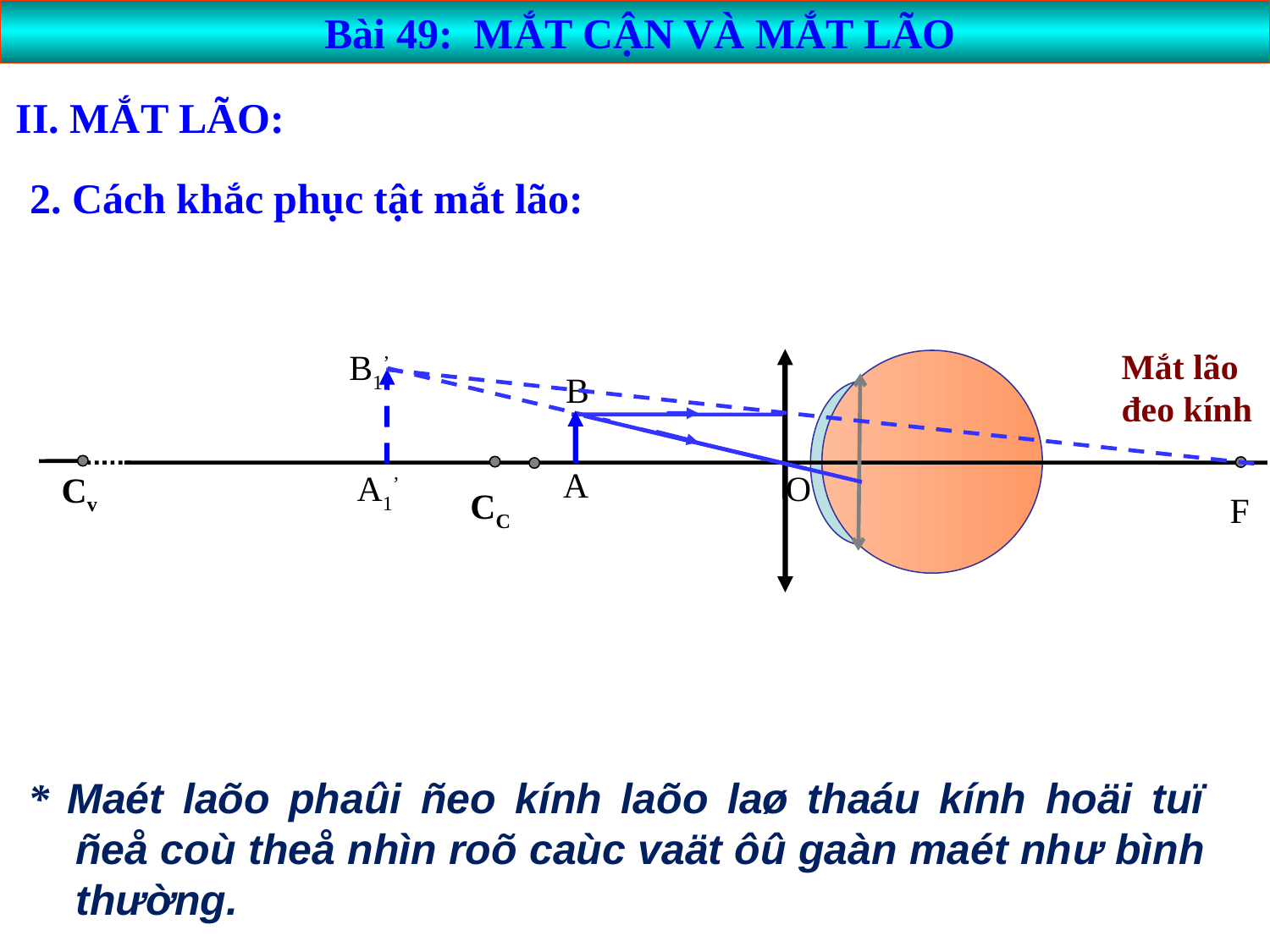

Bài 49:  MẮT CẬN VÀ MẮT LÃO
II. MẮT LÃO:
2. Cách khắc phục tật mắt lão:
Mắt lão đeo kính
B1’

B

A

O
A1’
Cv
CC
F

* Maét laõo phaûi ñeo kính laõo laø thaáu kính hoäi tuï ñeå coù theå nhìn roõ caùc vaät ôû gaàn maét như bình thường.